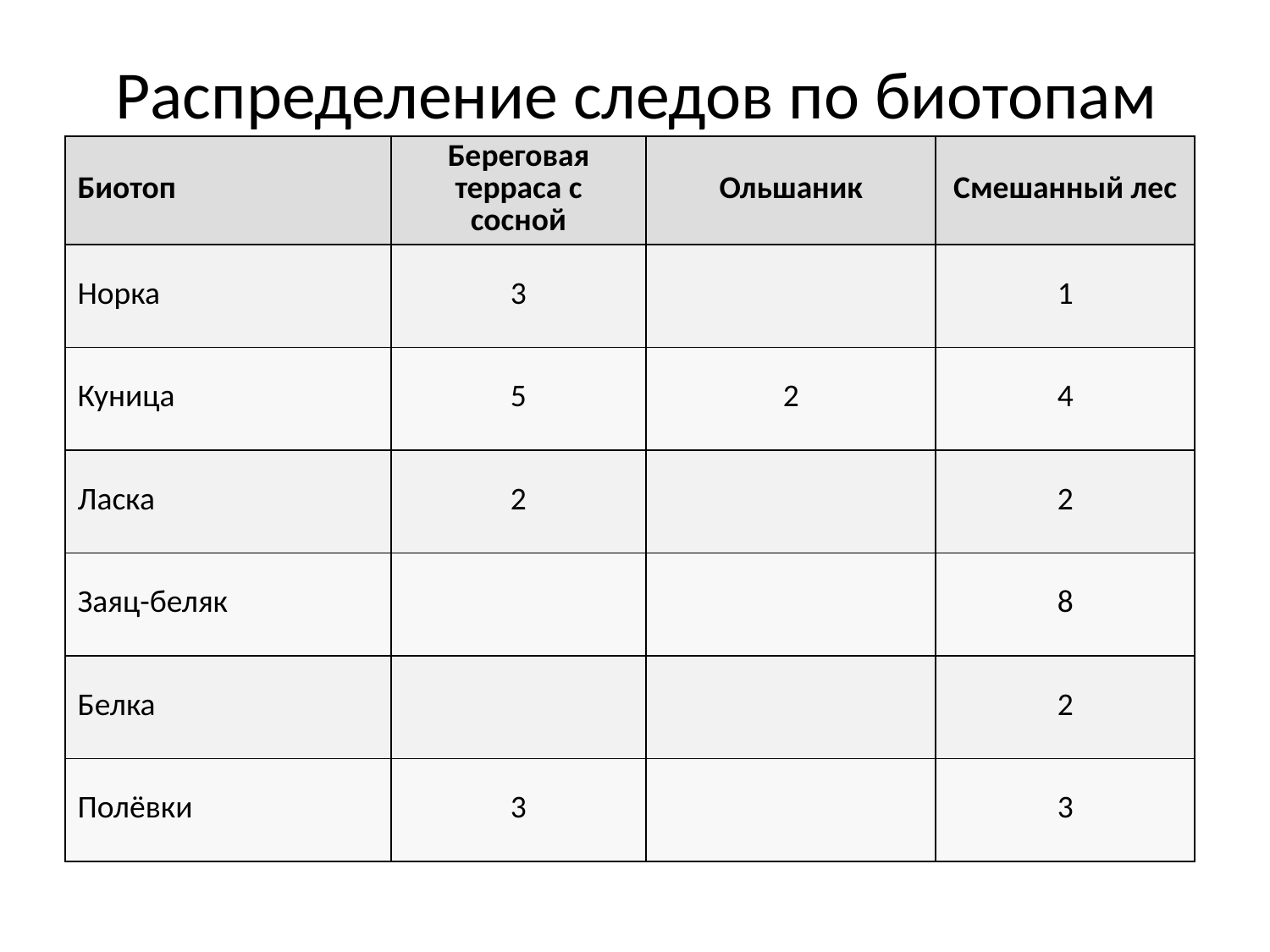

# Распределение следов по биотопам
| Биотоп | Береговая терраса с сосной | Ольшаник | Смешанный лес |
| --- | --- | --- | --- |
| Норка | 3 |  | 1 |
| Куница | 5 | 2 | 4 |
| Ласка | 2 |  | 2 |
| Заяц-беляк |  |  | 8 |
| Белка |  |  | 2 |
| Полёвки | 3 |  | 3 |